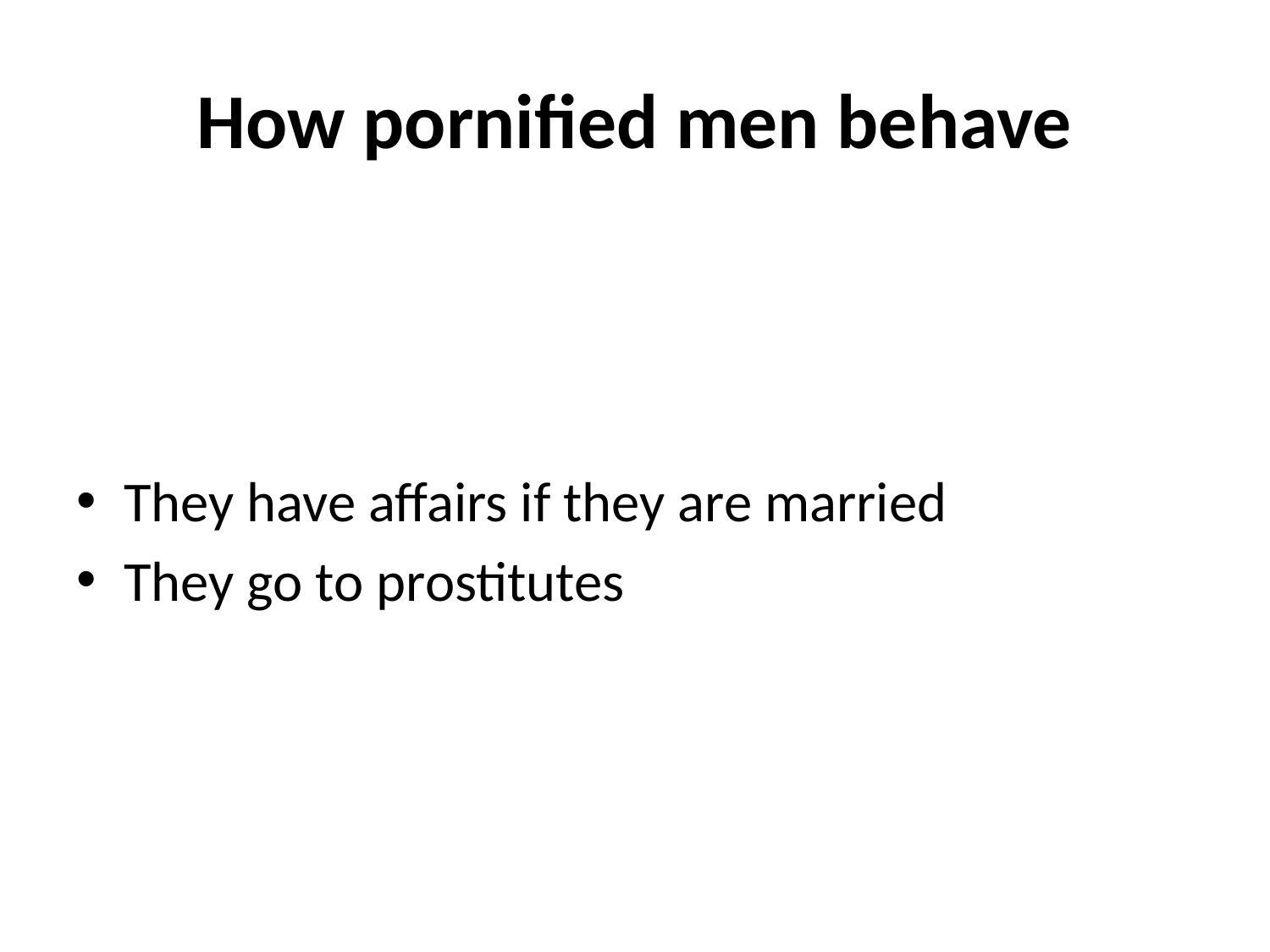

# How pornified men behave

They have affairs if they are married
They go to prostitutes